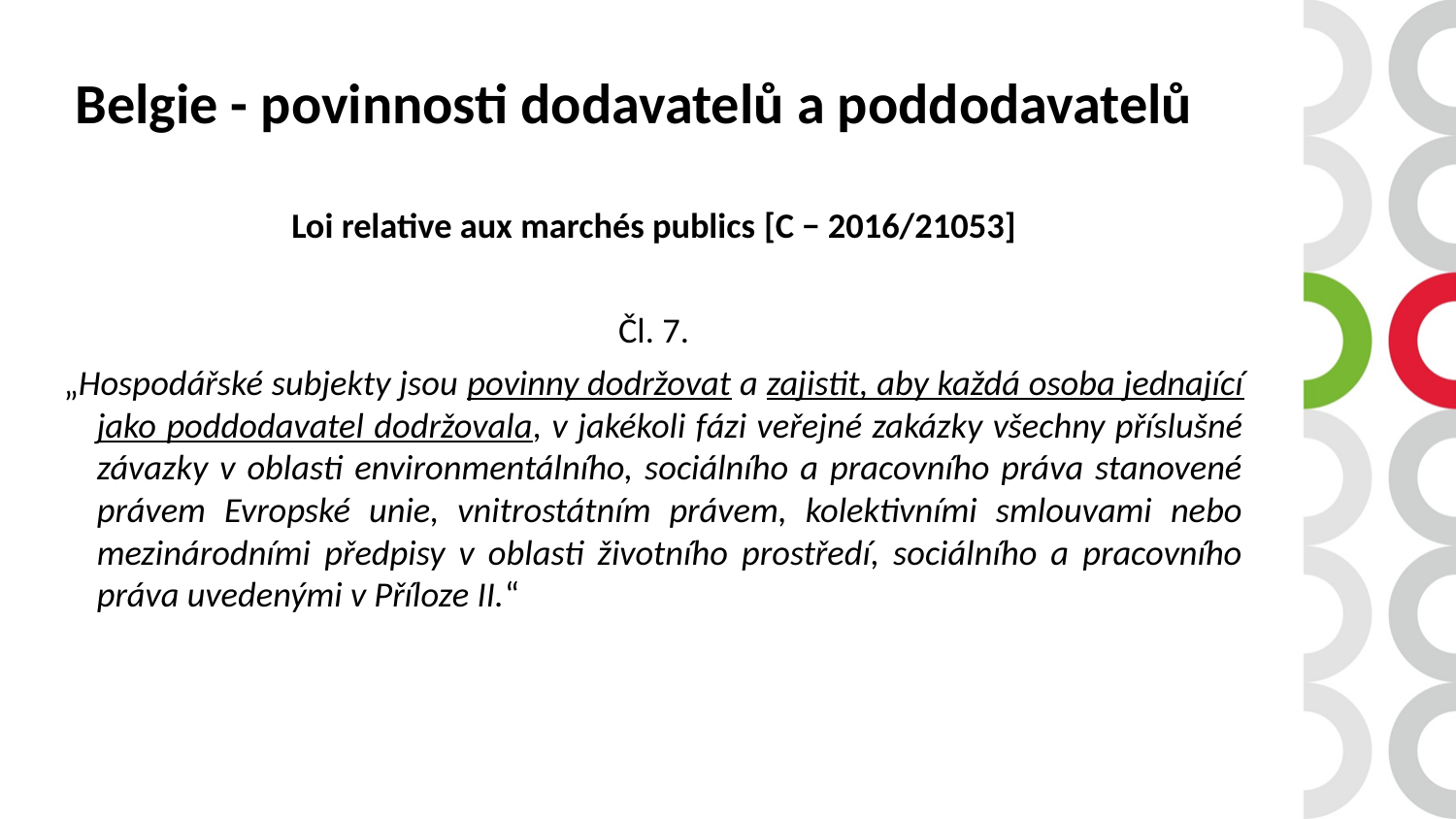

Belgie - povinnosti dodavatelů a poddodavatelů
Loi relative aux marchés publics [C − 2016/21053]

Čl. 7.
„Hospodářské subjekty jsou povinny dodržovat a zajistit, aby každá osoba jednající jako poddodavatel dodržovala, v jakékoli fázi veřejné zakázky všechny příslušné závazky v oblasti environmentálního, sociálního a pracovního práva stanovené právem Evropské unie, vnitrostátním právem, kolektivními smlouvami nebo mezinárodními předpisy v oblasti životního prostředí, sociálního a pracovního práva uvedenými v Příloze II.“